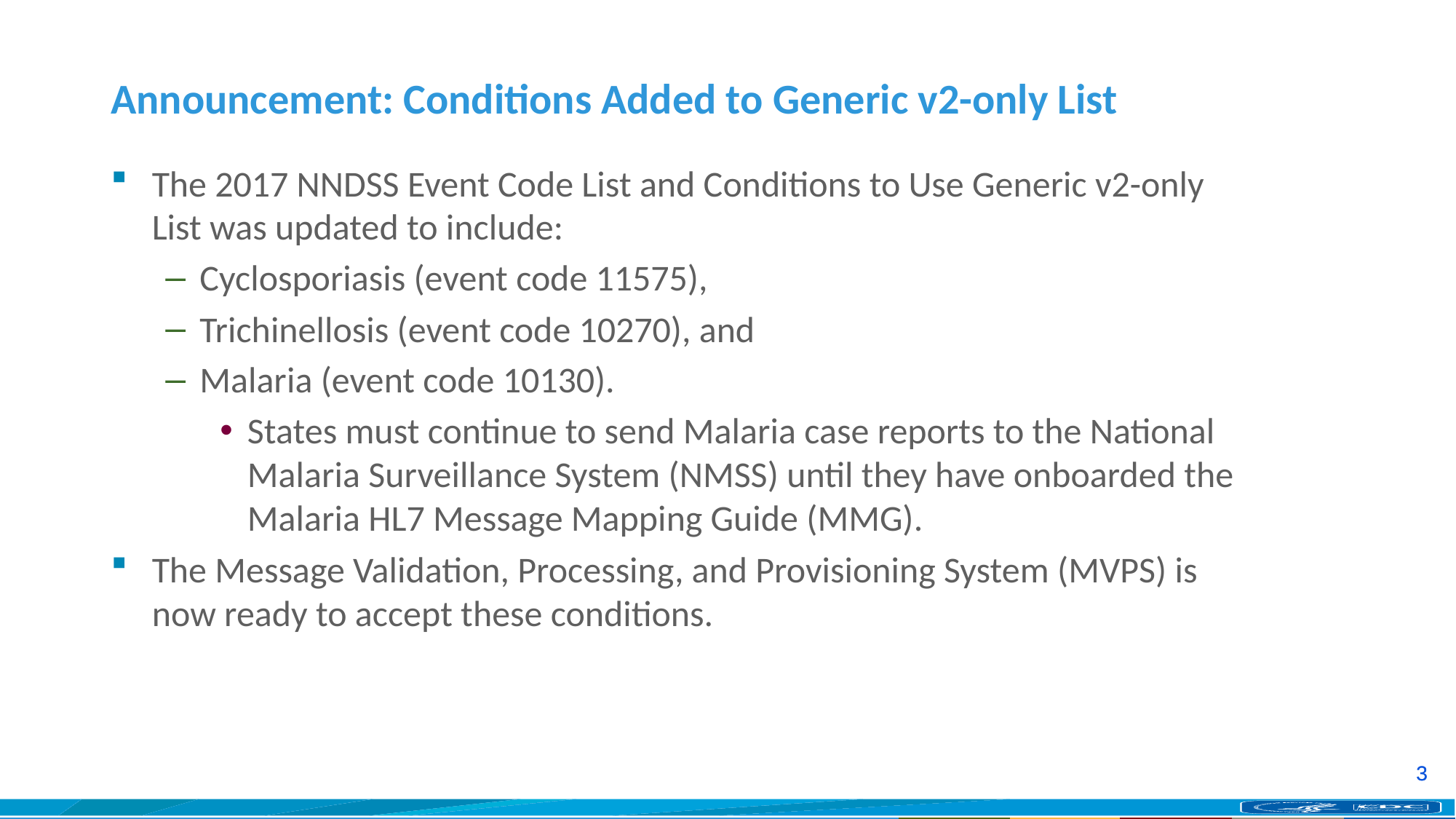

# Announcement: Conditions Added to Generic v2-only List
The 2017 NNDSS Event Code List and Conditions to Use Generic v2-only List was updated to include:
Cyclosporiasis (event code 11575),
Trichinellosis (event code 10270), and
Malaria (event code 10130).
States must continue to send Malaria case reports to the National Malaria Surveillance System (NMSS) until they have onboarded the Malaria HL7 Message Mapping Guide (MMG).
The Message Validation, Processing, and Provisioning System (MVPS) is now ready to accept these conditions.